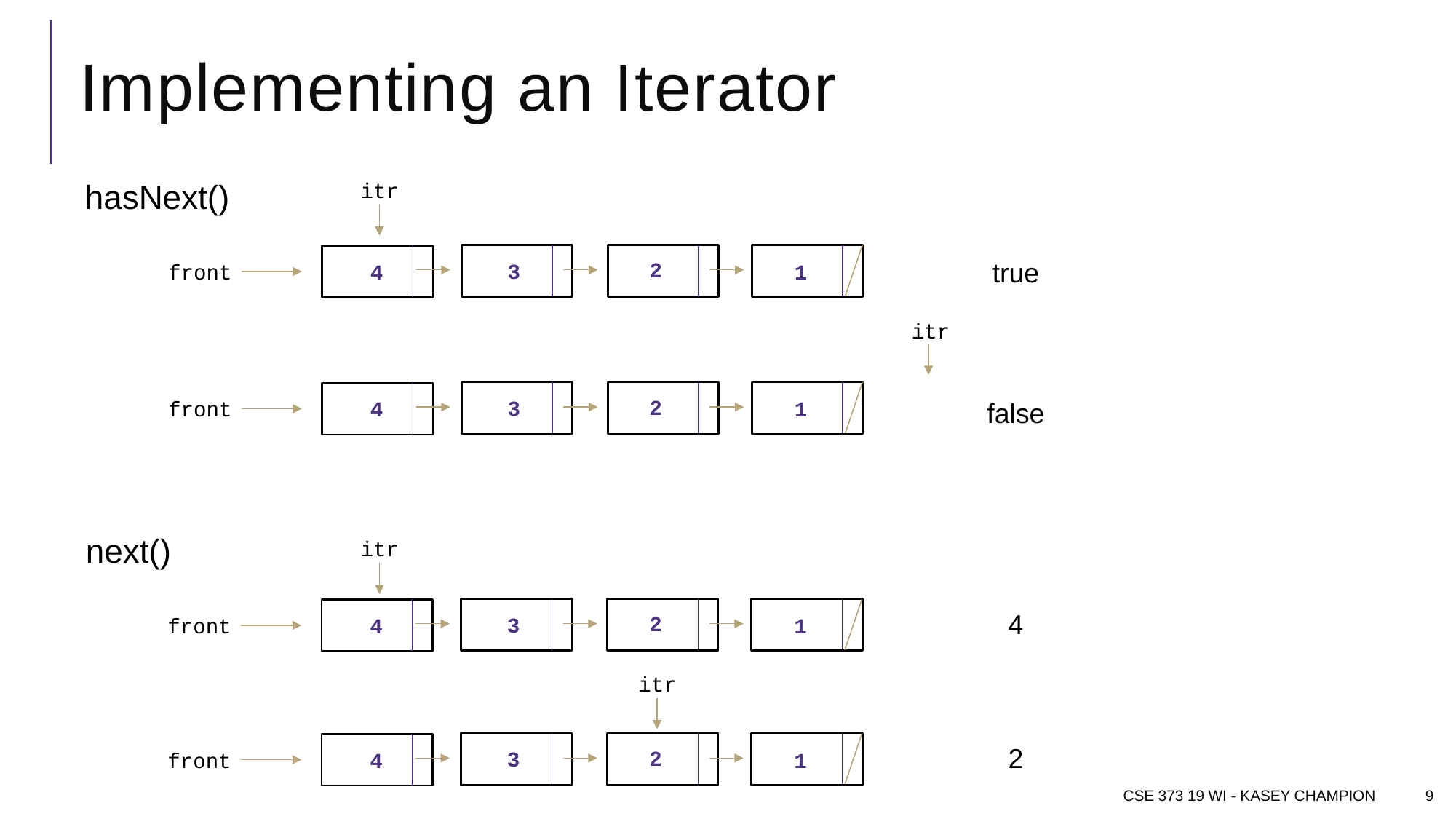

# Implementing an Iterator
itr
hasNext()

true
2
3
4
front
1
itr

2
3
4
front
false
1
next()
itr

4
2
3
4
front
1
itr

2
2
3
4
front
1
CSE 373 19 wi - Kasey Champion
9